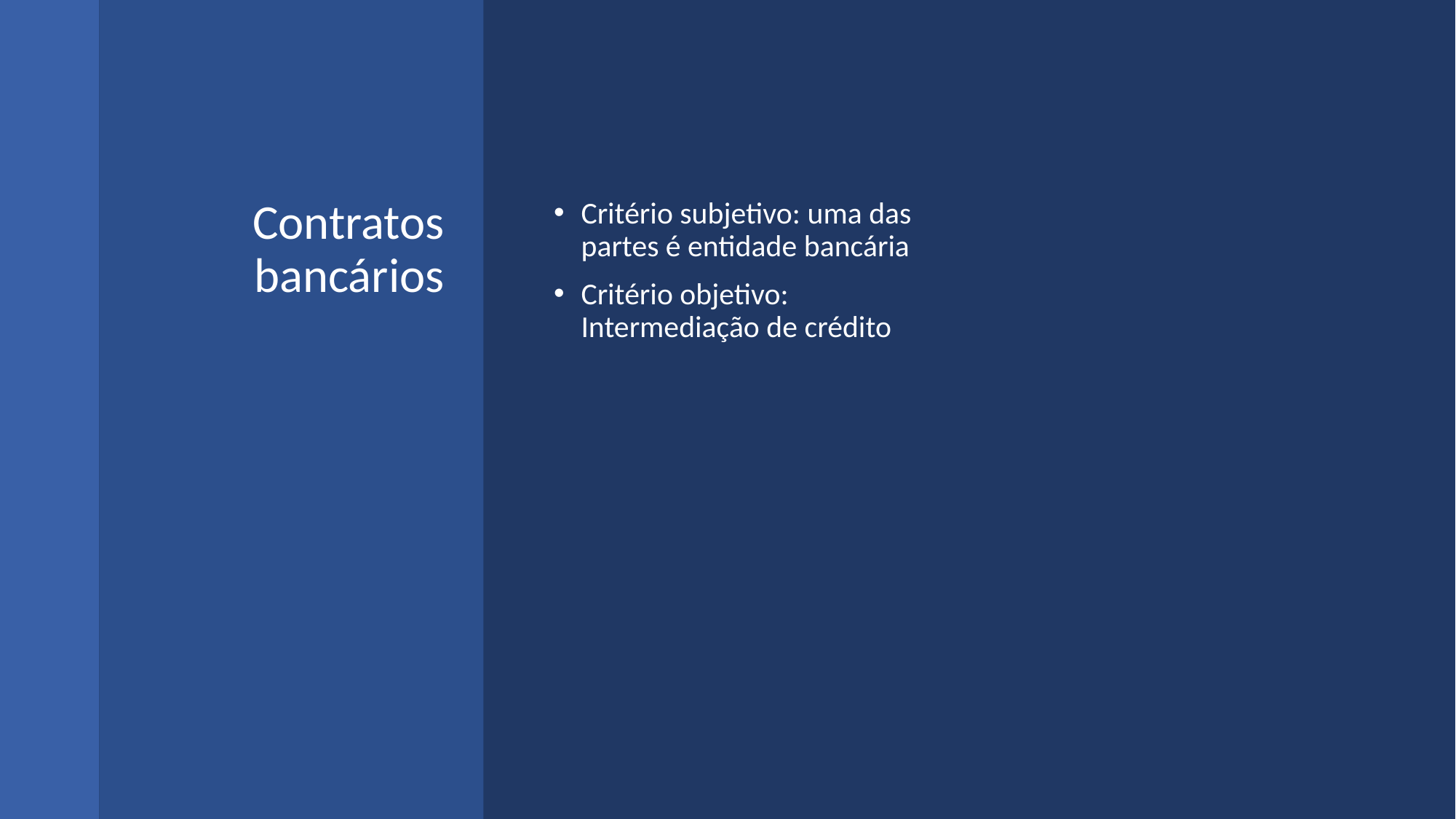

# Contratos bancários
Critério subjetivo: uma das partes é entidade bancária
Critério objetivo: Intermediação de crédito